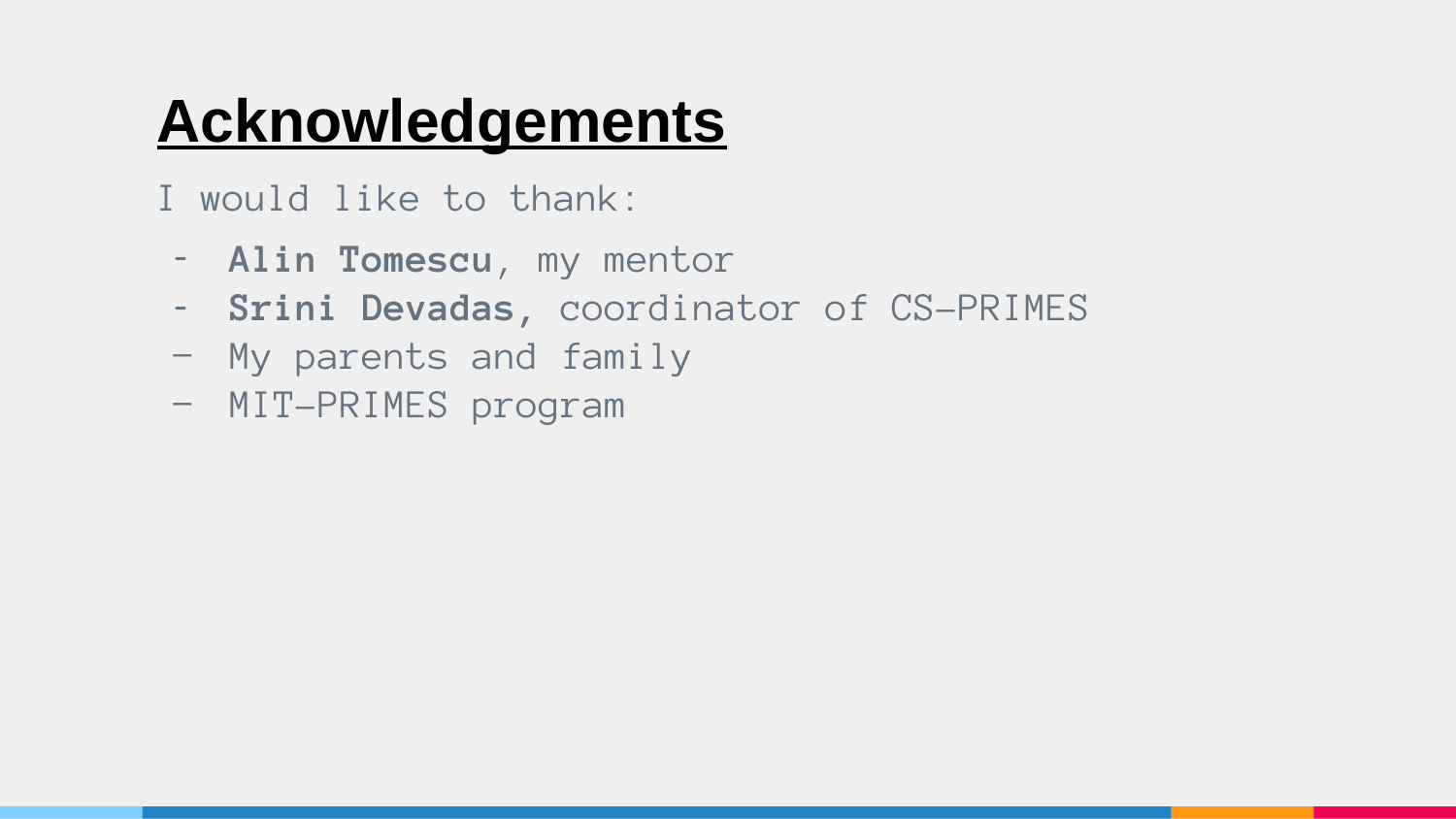

# Acknowledgements
I would like to thank:
Alin Tomescu, my mentor
Srini Devadas, coordinator of CS-PRIMES
My parents and family
MIT-PRIMES program